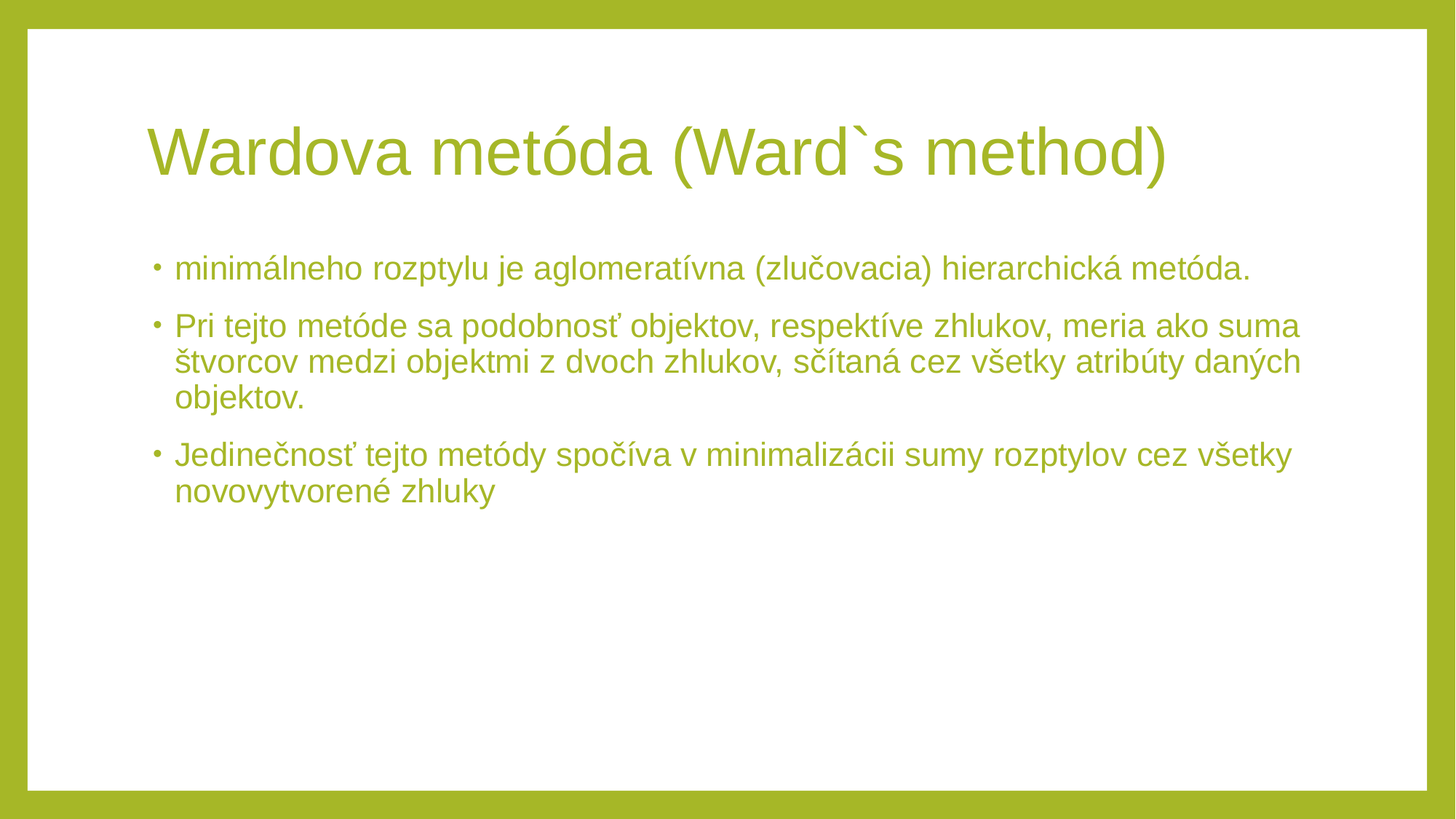

# Wardova metóda (Ward`s method)
minimálneho rozptylu je aglomeratívna (zlučovacia) hierarchická metóda.
Pri tejto metóde sa podobnosť objektov, respektíve zhlukov, meria ako suma štvorcov medzi objektmi z dvoch zhlukov, sčítaná cez všetky atribúty daných objektov.
Jedinečnosť tejto metódy spočíva v minimalizácii sumy rozptylov cez všetky novovytvorené zhluky